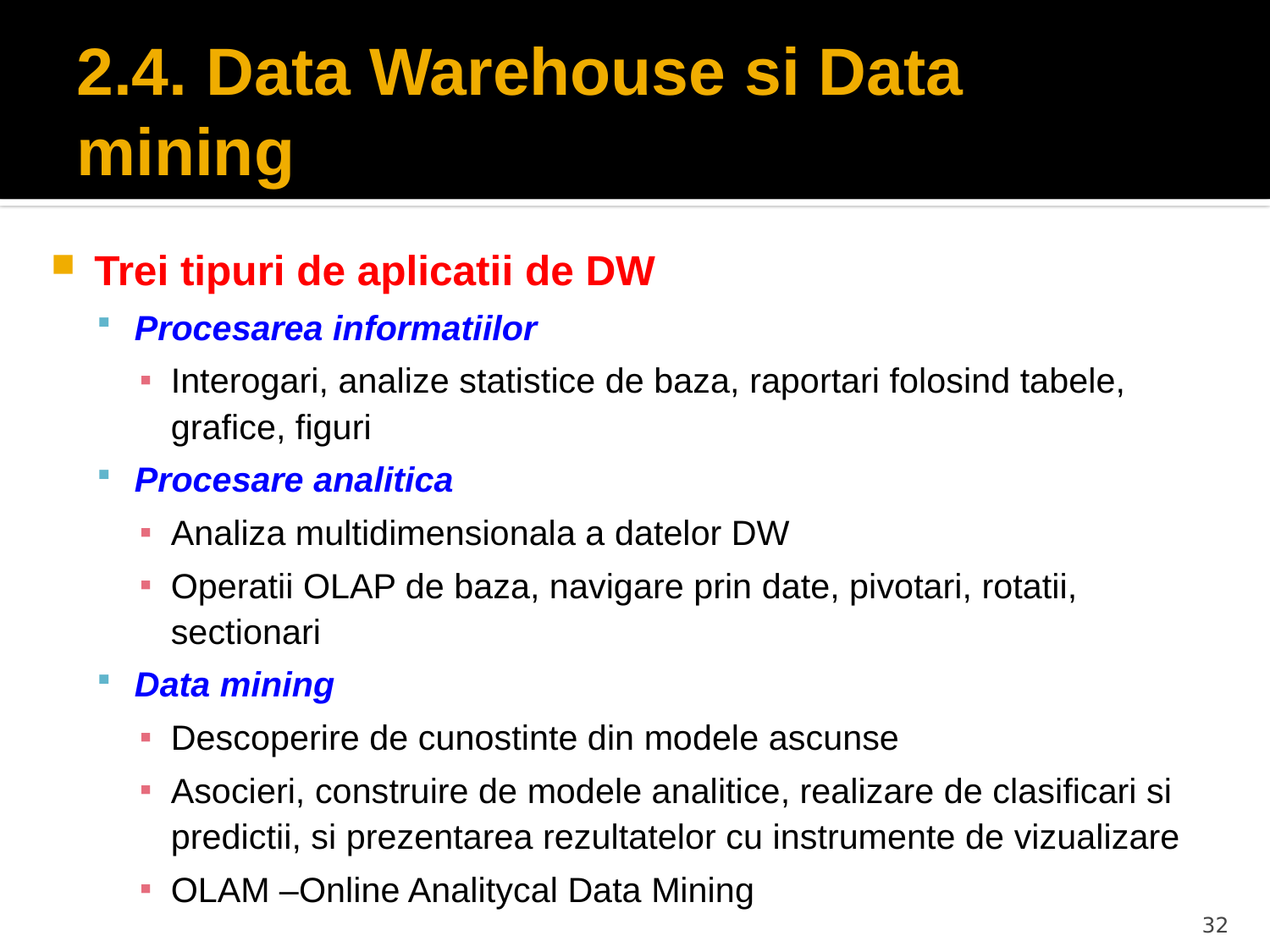

# 2.4. Data Warehouse si Data mining
Trei tipuri de aplicatii de DW
Procesarea informatiilor
Interogari, analize statistice de baza, raportari folosind tabele, grafice, figuri
Procesare analitica
Analiza multidimensionala a datelor DW
Operatii OLAP de baza, navigare prin date, pivotari, rotatii, sectionari
Data mining
Descoperire de cunostinte din modele ascunse
Asocieri, construire de modele analitice, realizare de clasificari si predictii, si prezentarea rezultatelor cu instrumente de vizualizare
OLAM –Online Analitycal Data Mining
32